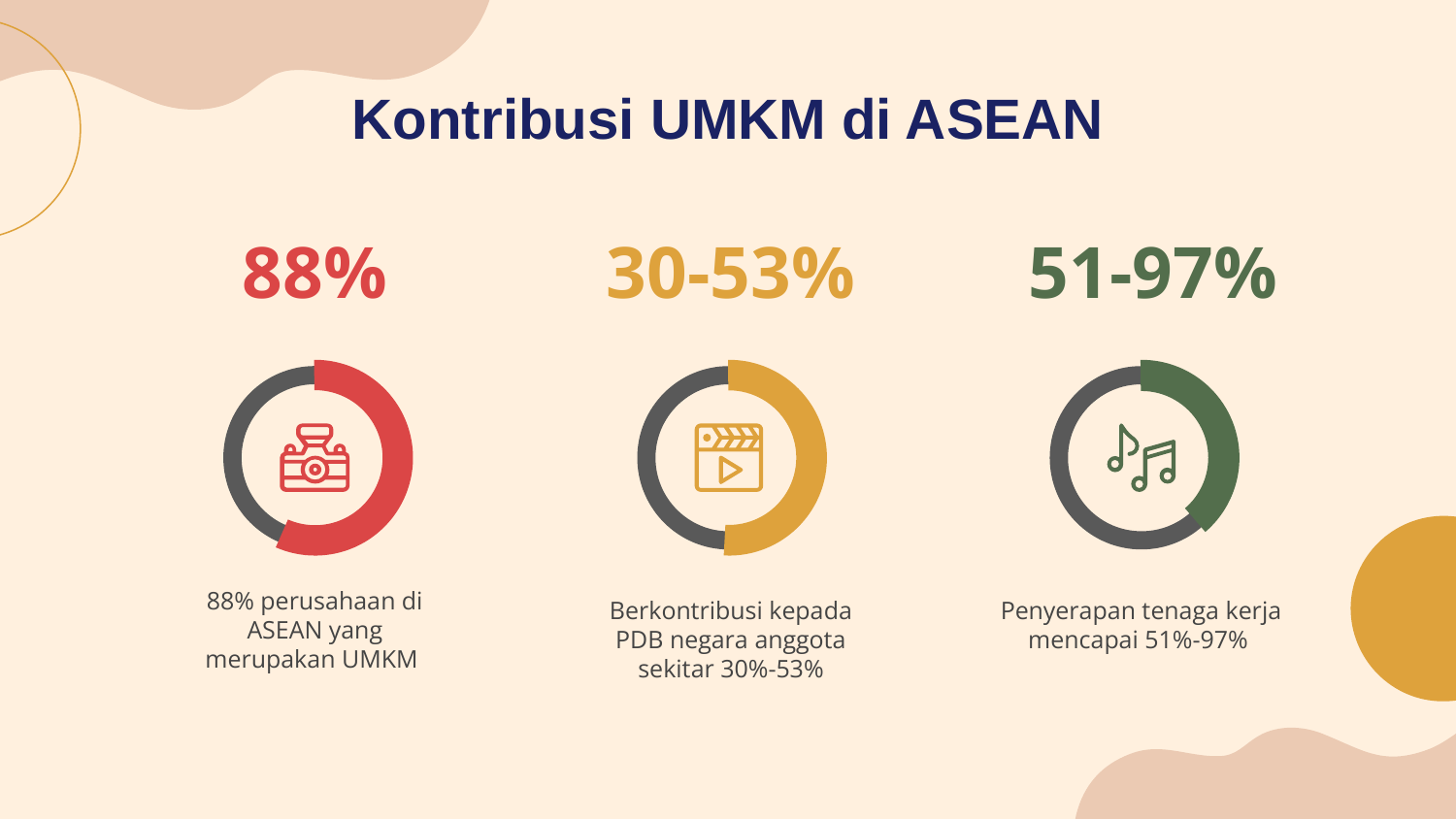

# Kontribusi UMKM di ASEAN
88%
30-53%
51-97%

88% perusahaan di ASEAN yang merupakan UMKM
Berkontribusi kepada PDB negara anggota sekitar 30%-53%
Penyerapan tenaga kerja mencapai 51%-97%